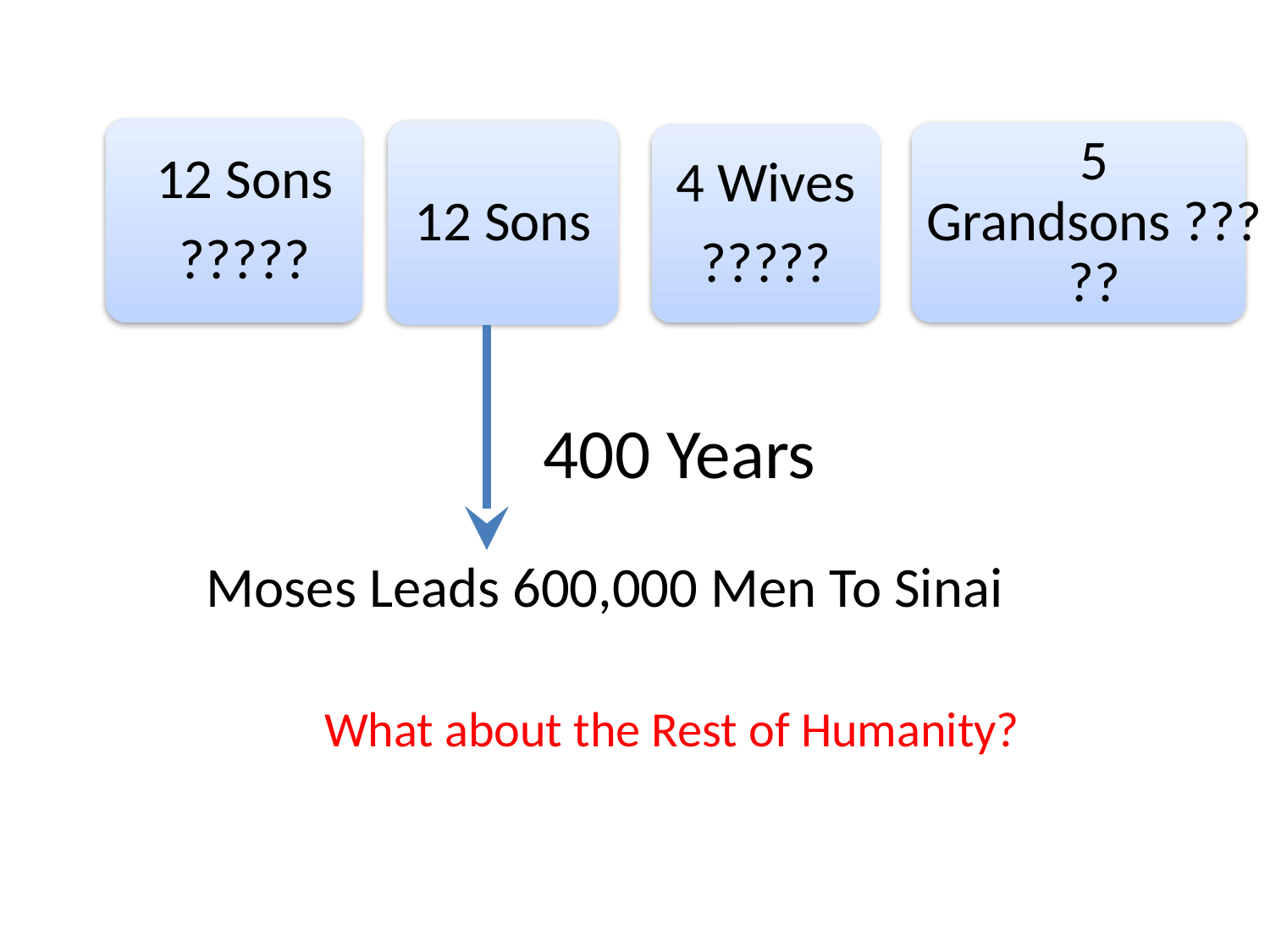

12 Sons
?????

12 Sons

5 Grandsons ?????

4 Wives
?????
400 Years
Moses Leads 600,000 Men To Sinai
What about the Rest of Humanity?